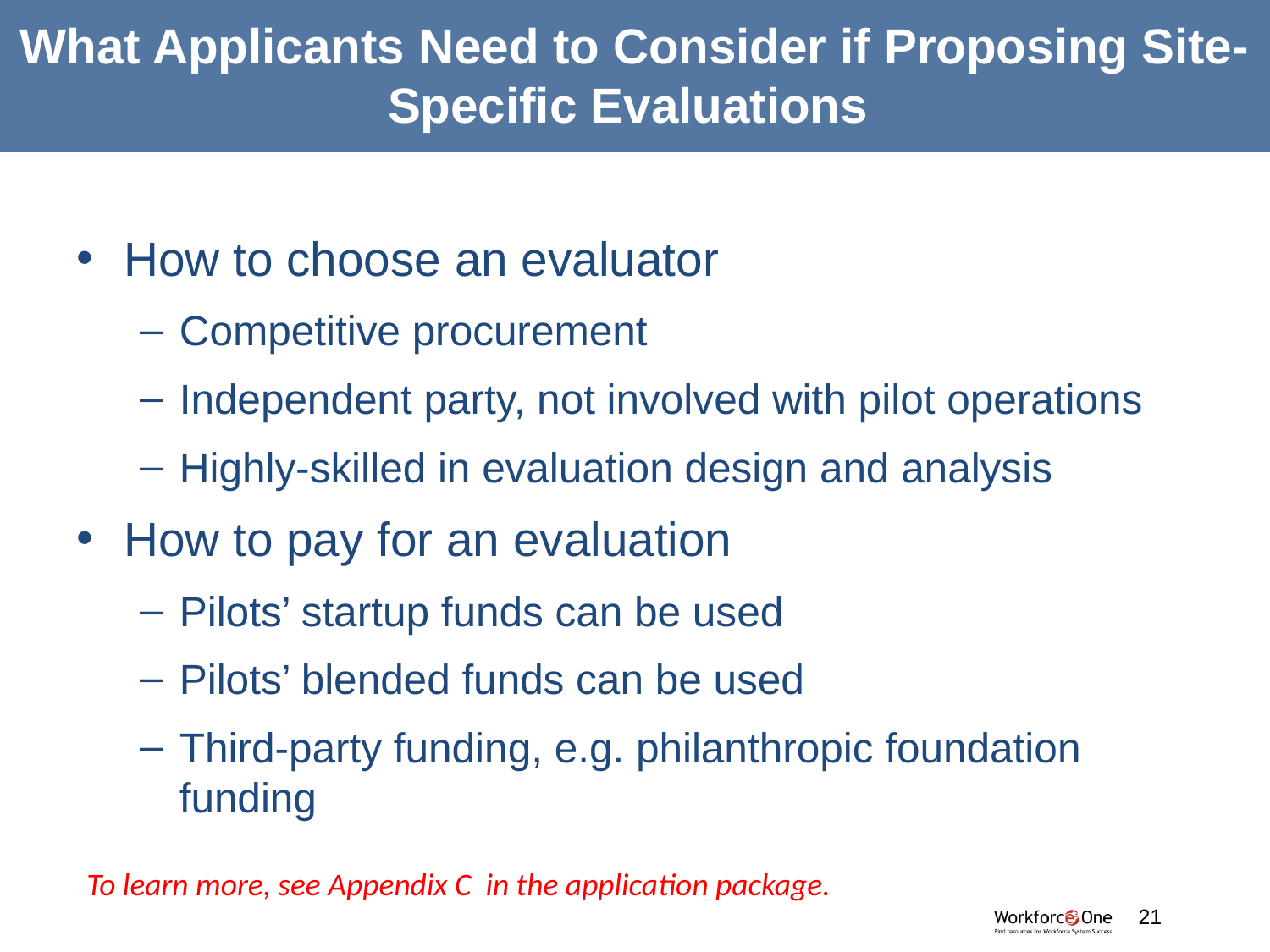

# What Applicants Need to Consider if Proposing Site-Specific Evaluations
How to choose an evaluator
Competitive procurement
Independent party, not involved with pilot operations
Highly-skilled in evaluation design and analysis
How to pay for an evaluation
Pilots’ startup funds can be used
Pilots’ blended funds can be used
Third-party funding, e.g. philanthropic foundation funding
To learn more, see Appendix C  in the application package.

#
21